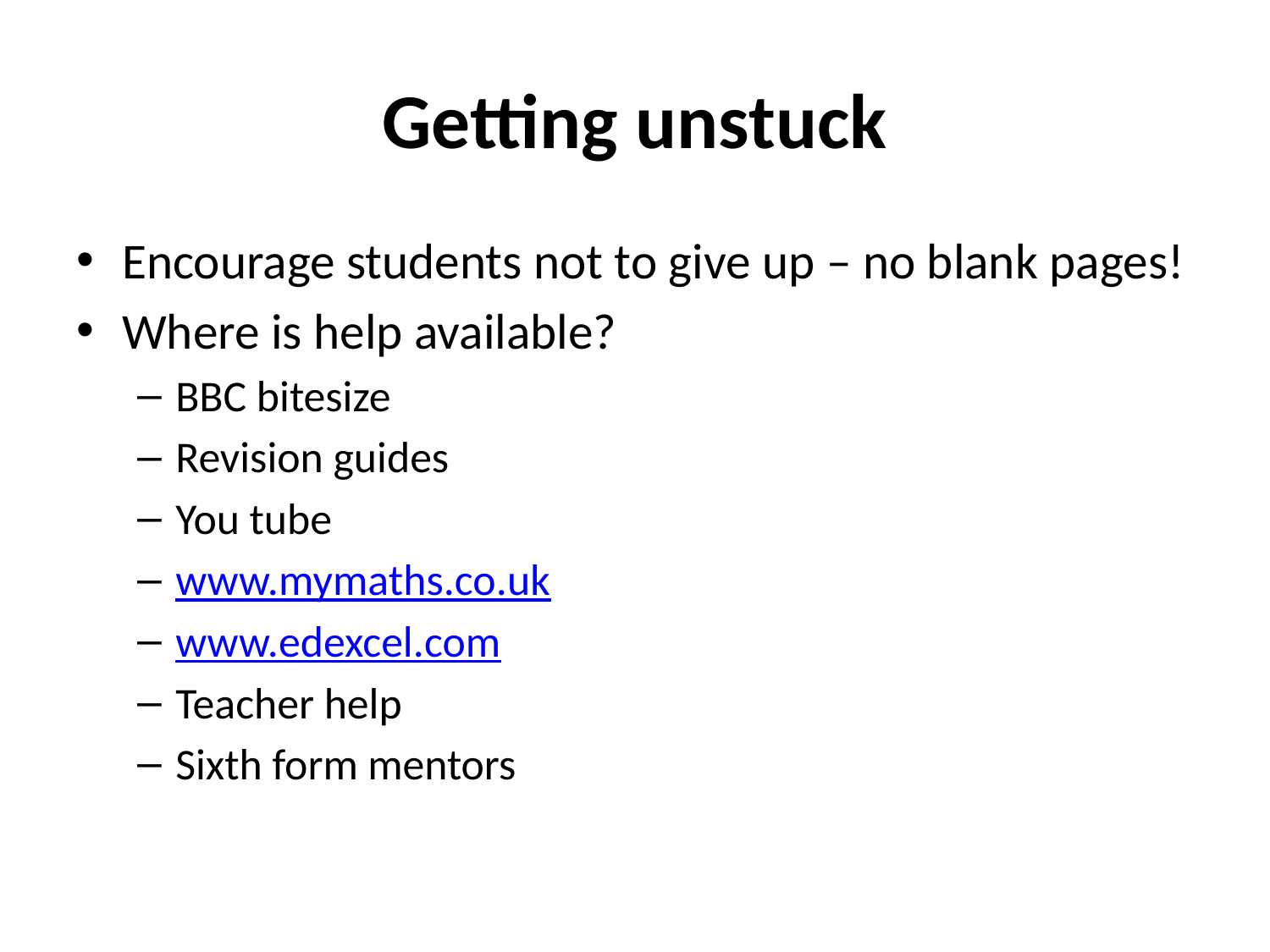

# Getting unstuck
Encourage students not to give up – no blank pages!
Where is help available?
BBC bitesize
Revision guides
You tube
www.mymaths.co.uk
www.edexcel.com
Teacher help
Sixth form mentors